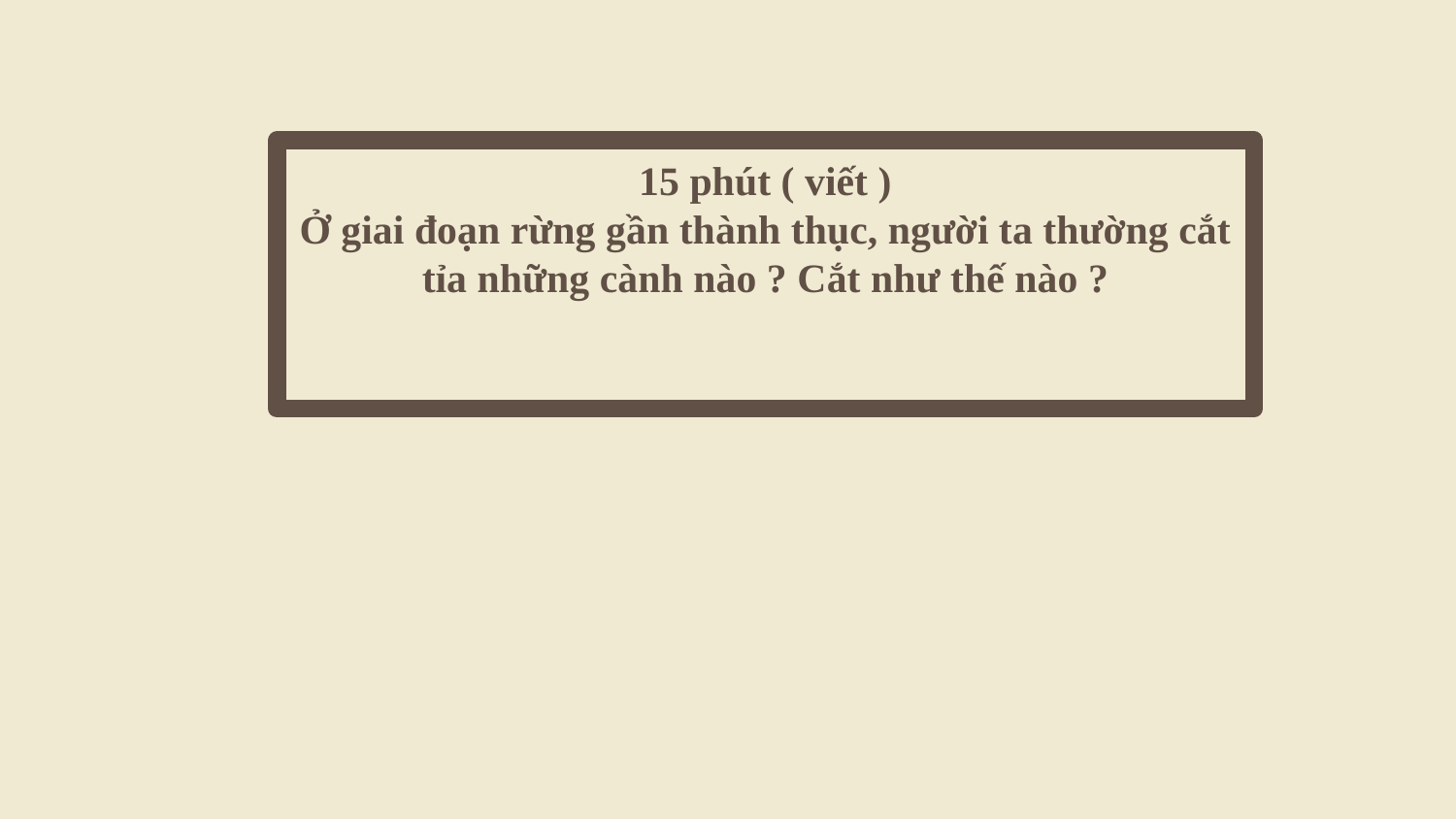

# 15 phút ( viết ) Ở giai đoạn rừng gần thành thục, người ta thường cắt tỉa những cành nào ? Cắt như thế nào ?